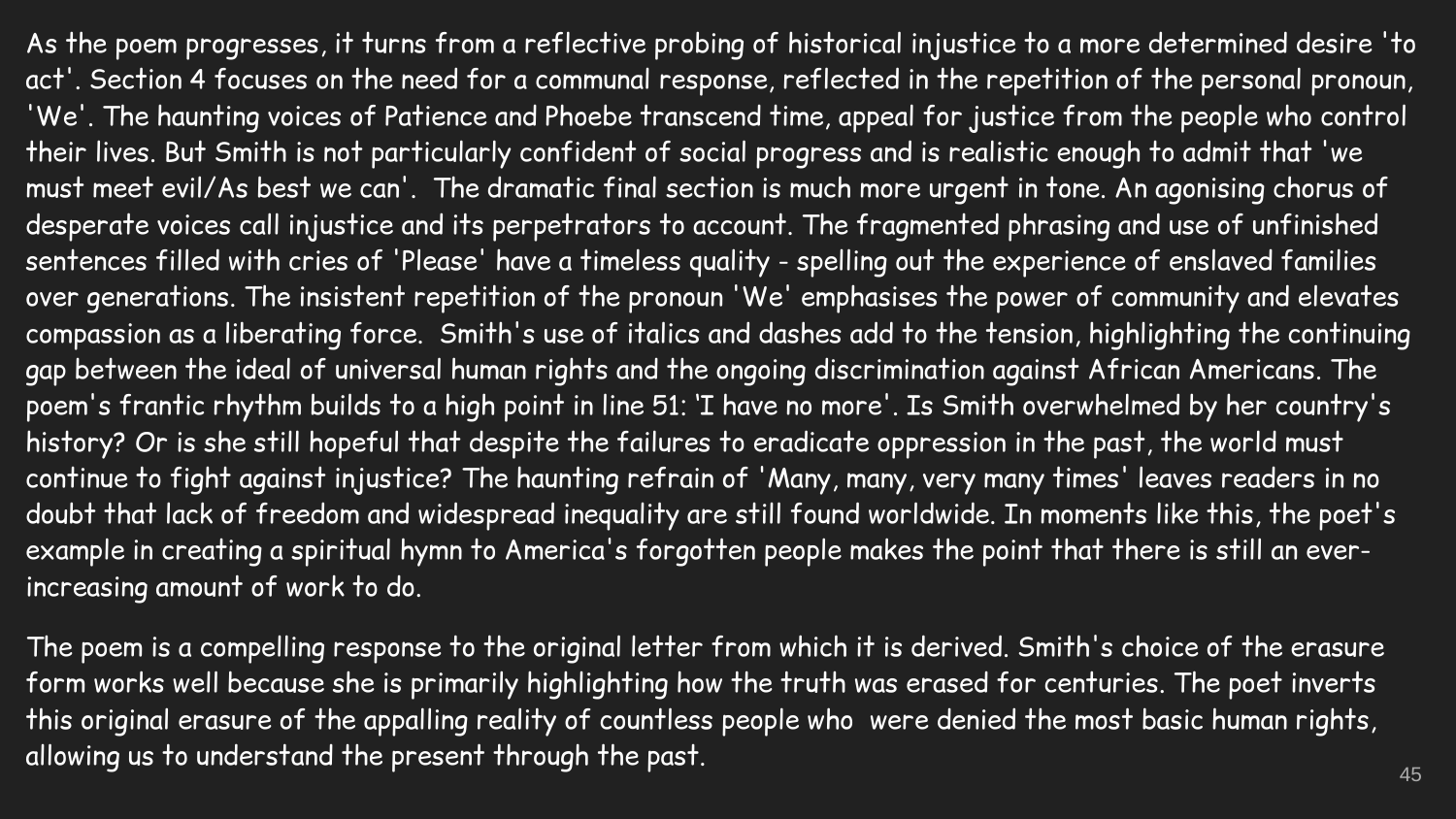

As the poem progresses, it turns from a reflective probing of historical injustice to a more determined desire 'to act'. Section 4 focuses on the need for a communal response, reflected in the repetition of the personal pronoun, 'We'. The haunting voices of Patience and Phoebe transcend time, appeal for justice from the people who control their lives. But Smith is not particularly confident of social progress and is realistic enough to admit that 'we must meet evil/As best we can'.  The dramatic final section is much more urgent in tone. An agonising chorus of desperate voices call injustice and its perpetrators to account. The fragmented phrasing and use of unfinished sentences filled with cries of 'Please' have a timeless quality - spelling out the experience of enslaved families over generations. The insistent repetition of the pronoun 'We' emphasises the power of community and elevates compassion as a liberating force.  Smith's use of italics and dashes add to the tension, highlighting the continuing gap between the ideal of universal human rights and the ongoing discrimination against African Americans. The poem's frantic rhythm builds to a high point in line 51: ‘I have no more'. Is Smith overwhelmed by her country's history? Or is she still hopeful that despite the failures to eradicate oppression in the past, the world must continue to fight against injustice? The haunting refrain of 'Many, many, very many times' leaves readers in no doubt that lack of freedom and widespread inequality are still found worldwide. In moments like this, the poet's example in creating a spiritual hymn to America's forgotten people makes the point that there is still an ever-increasing amount of work to do.
The poem is a compelling response to the original letter from which it is derived. Smith's choice of the erasure form works well because she is primarily highlighting how the truth was erased for centuries. The poet inverts this original erasure of the appalling reality of countless people who  were denied the most basic human rights, allowing us to understand the present through the past.

45